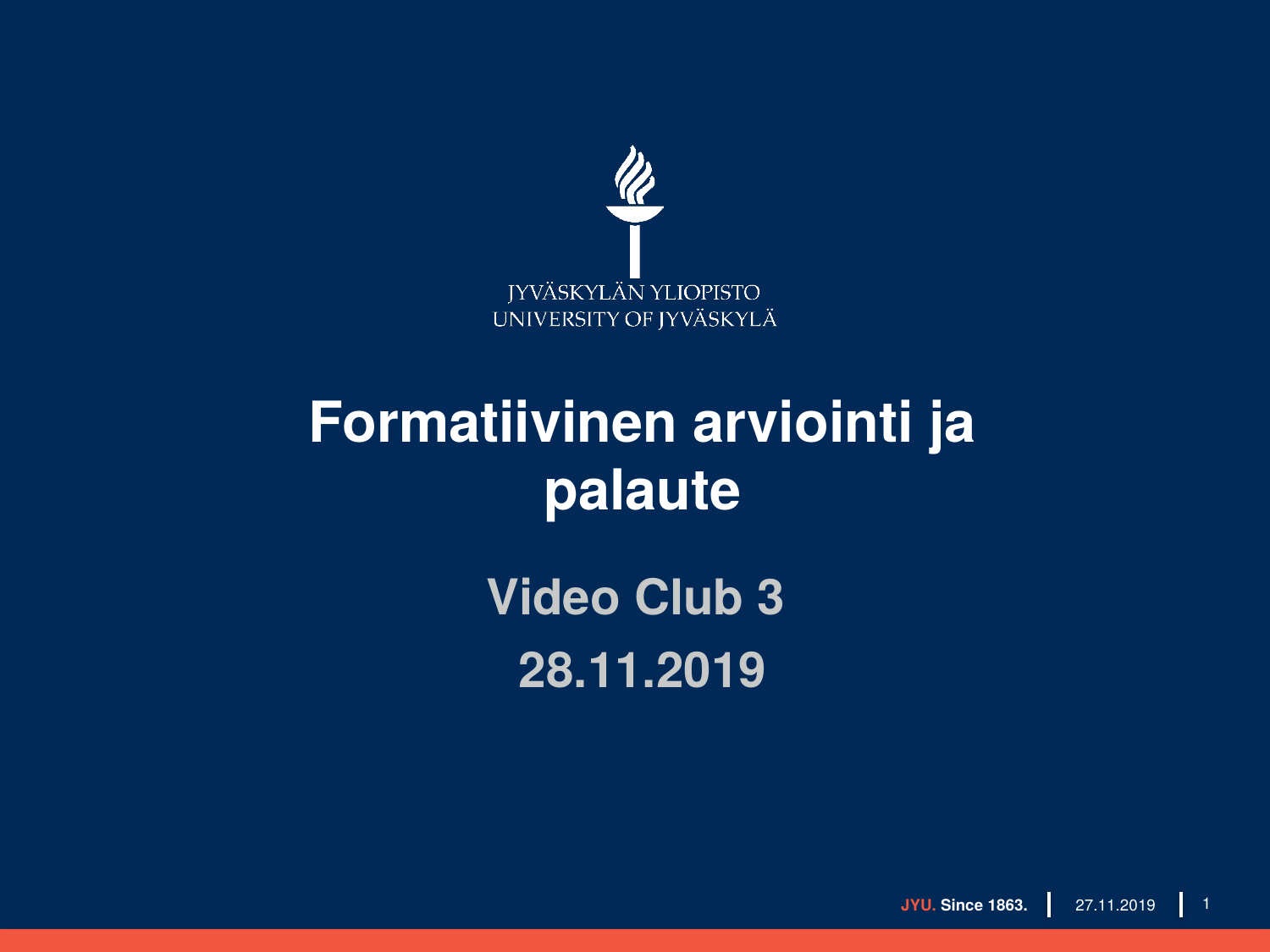

# Formatiivinen arviointi ja palaute
Video Club 3
28.11.2019

27.11.2019
JYU. Since 1863.
1